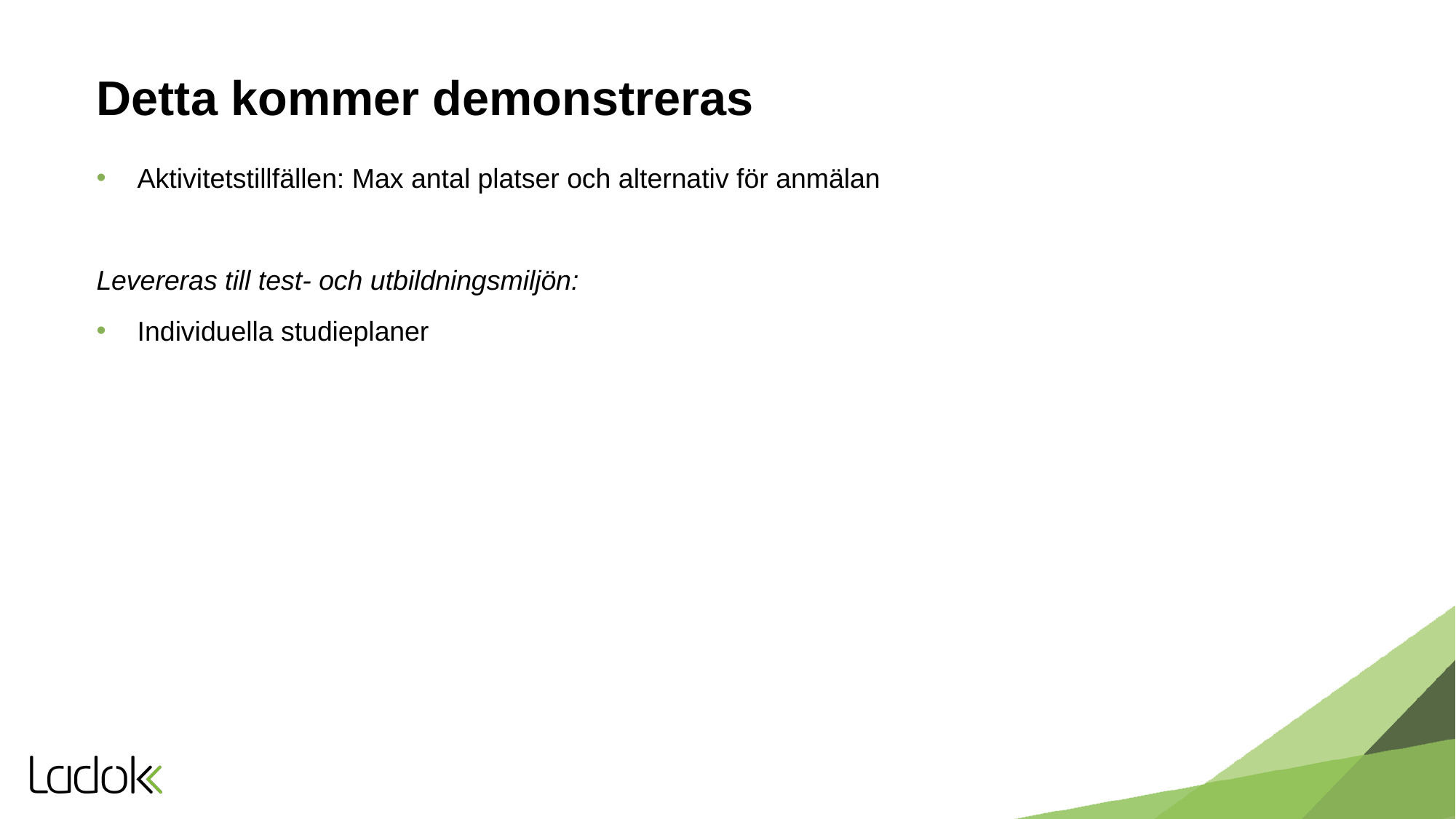

# Detta kommer demonstreras
Aktivitetstillfällen: Max antal platser och alternativ för anmälan

Levereras till test- och utbildningsmiljön:
Individuella studieplaner